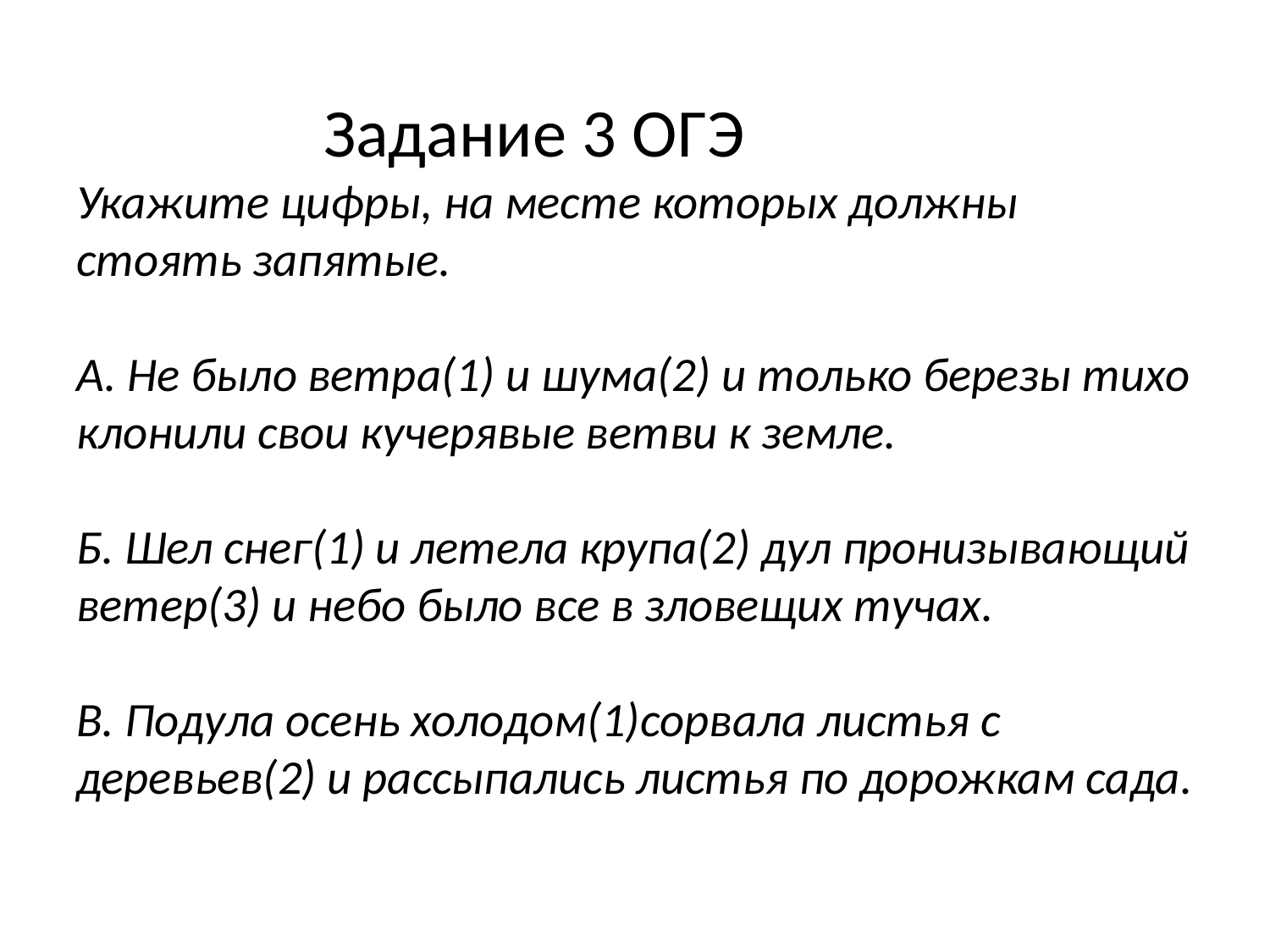

# Задание 3 ОГЭ Укажите цифры, на месте которых должны стоять запятые. А. Не было ветра(1) и шума(2) и только березы тихо клонили свои кучерявые ветви к земле. Б. Шел снег(1) и летела крупа(2) дул пронизывающий ветер(3) и небо было все в зловещих тучах. В. Подула осень холодом(1)сорвала листья с деревьев(2) и рассыпались листья по дорожкам сада.